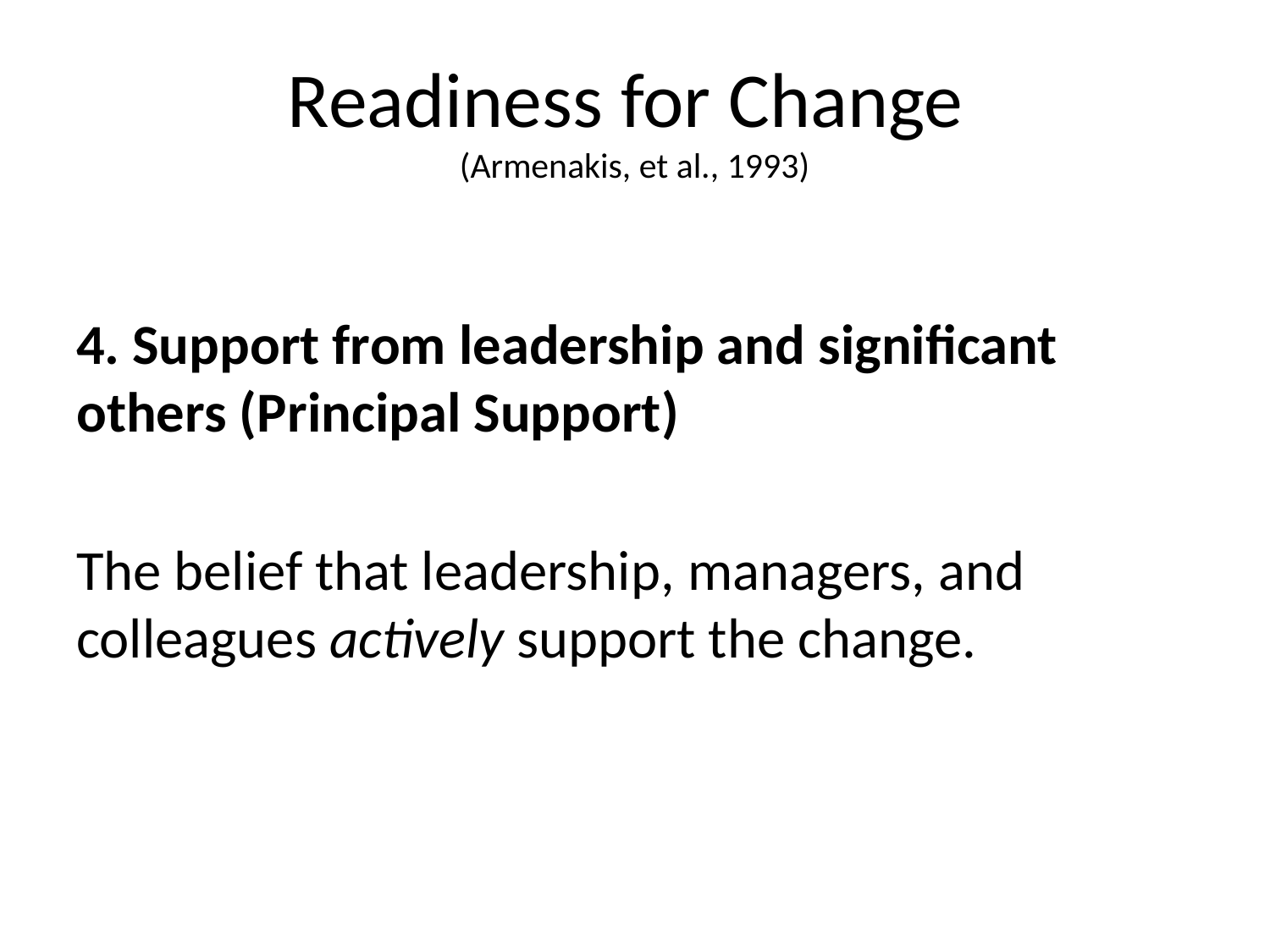

# Readiness for Change (Armenakis, et al., 1993)

4. Support from leadership and significant others (Principal Support)

The belief that leadership, managers, and colleagues actively support the change.